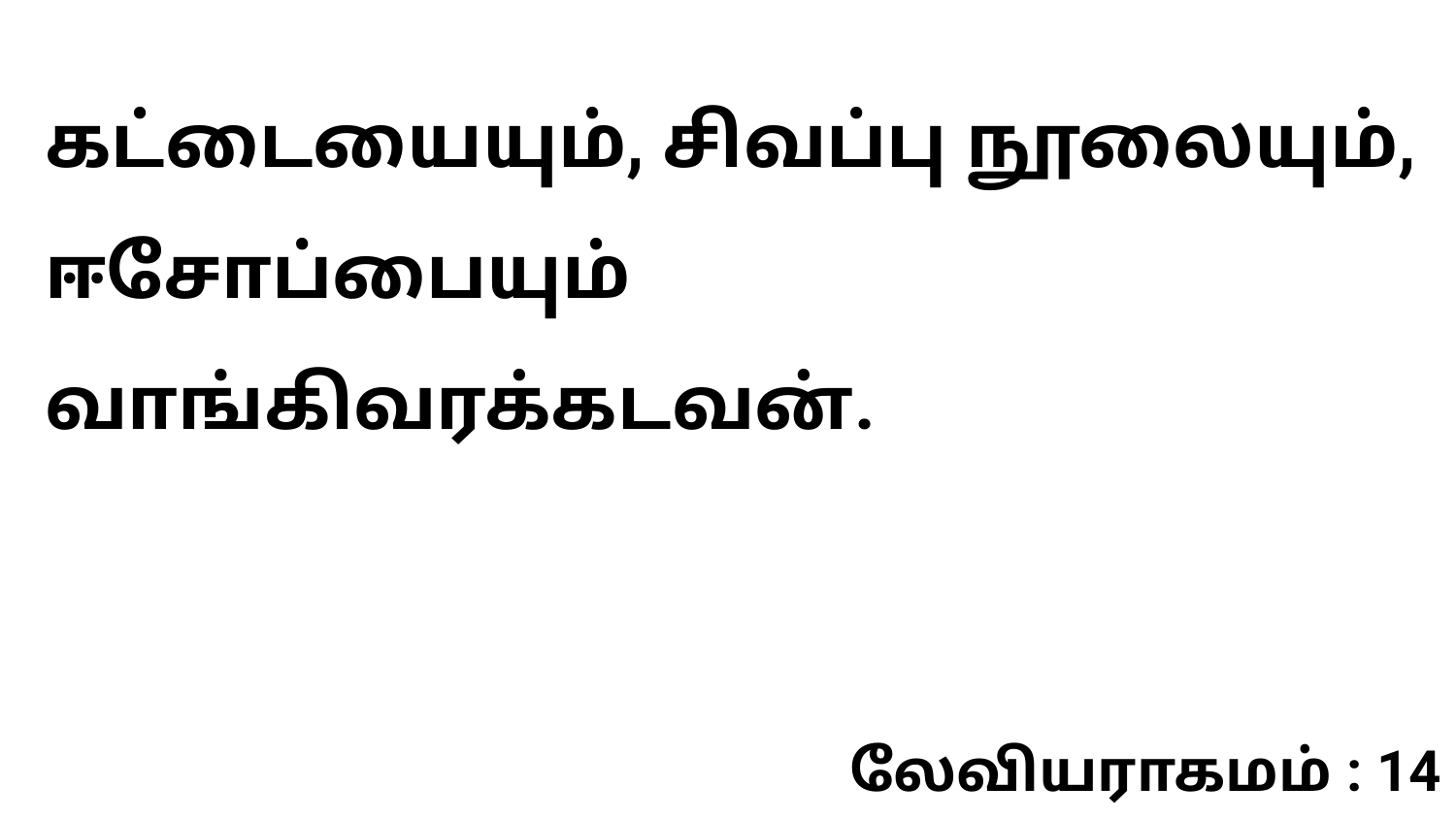

கட்டையையும், சிவப்பு நூலையும், ஈசோப்பையும் வாங்கிவரக்கடவன்.
லேவியராகமம் : 14